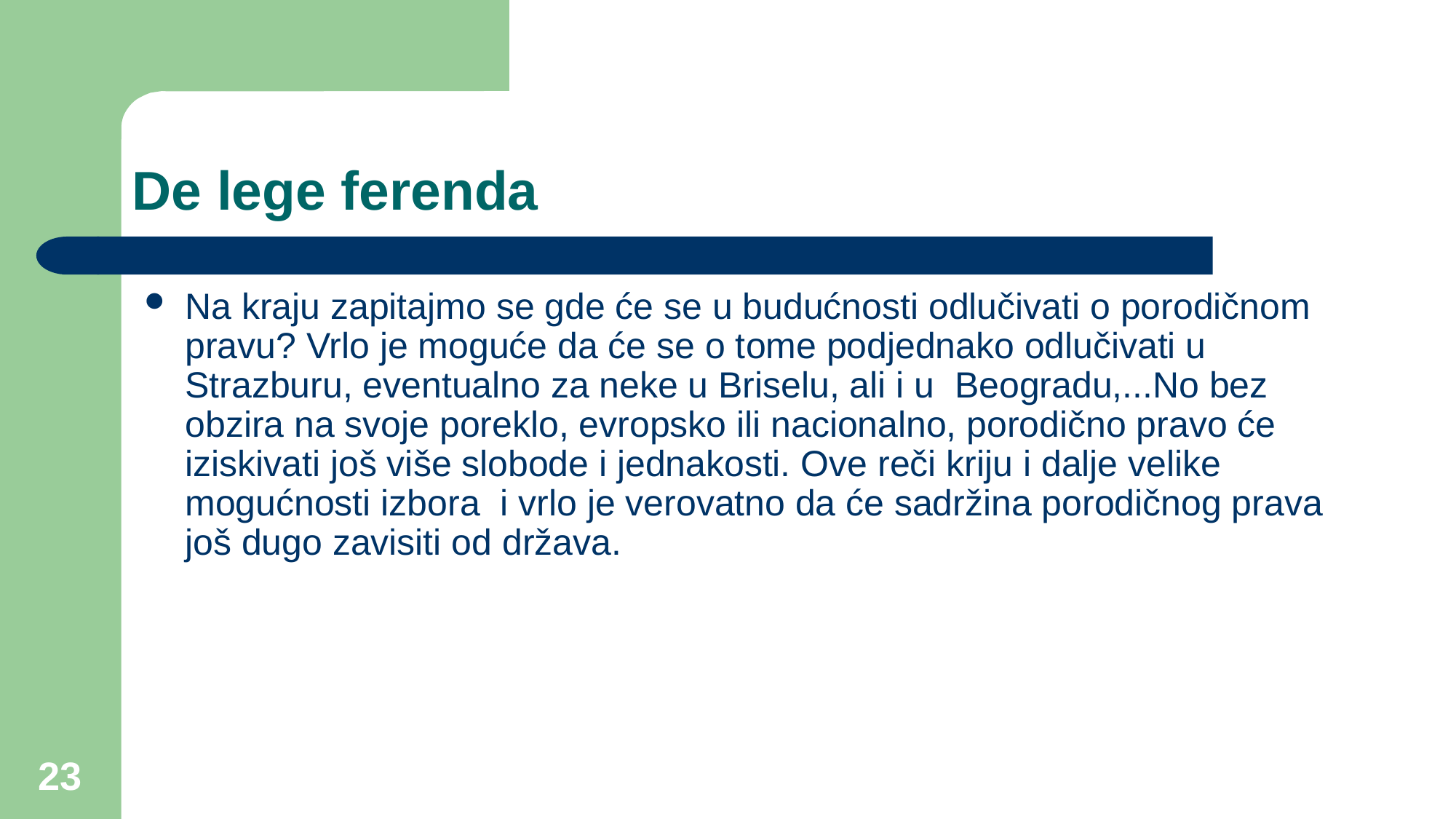

# De lege ferenda
Na kraju zapitajmo se gde će se u budućnosti odlučivati o porodičnom pravu? Vrlo je moguće da će se o tome podjednako odlučivati u Strazburu, eventualno za neke u Briselu, ali i u  Beogradu,...No bez obzira na svoje poreklo, evropsko ili nacionalno, porodično pravo će iziskivati još više slobode i jednakosti. Ove reči kriju i dalje velike mogućnosti izbora  i vrlo je verovatno da će sadržina porodičnog prava još dugo zavisiti od država.
23